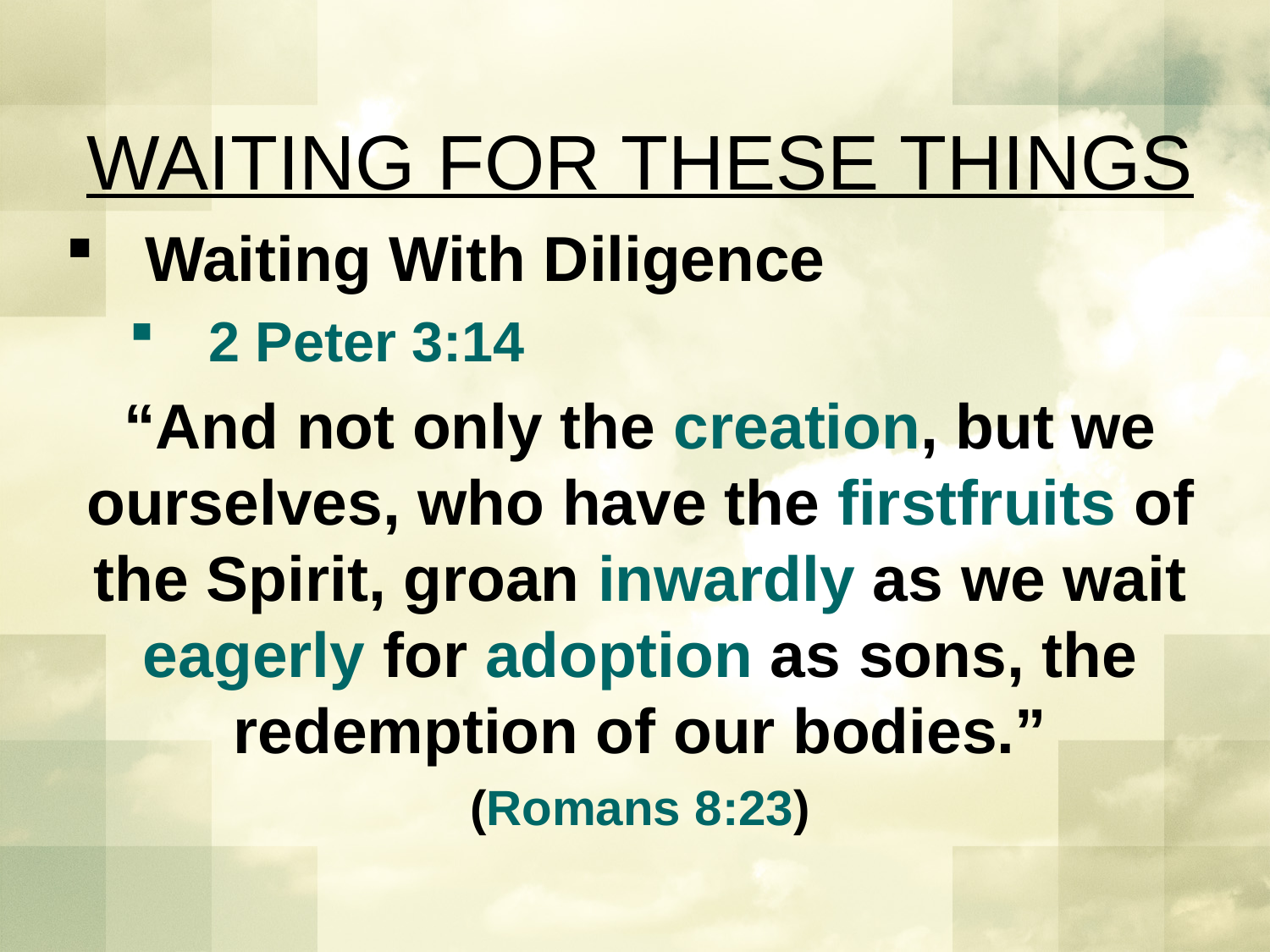

WAITING FOR THESE THINGS
Waiting With Diligence
2 Peter 3:14
“And not only the creation, but we ourselves, who have the firstfruits of the Spirit, groan inwardly as we wait eagerly for adoption as sons, the redemption of our bodies.”
(Romans 8:23)